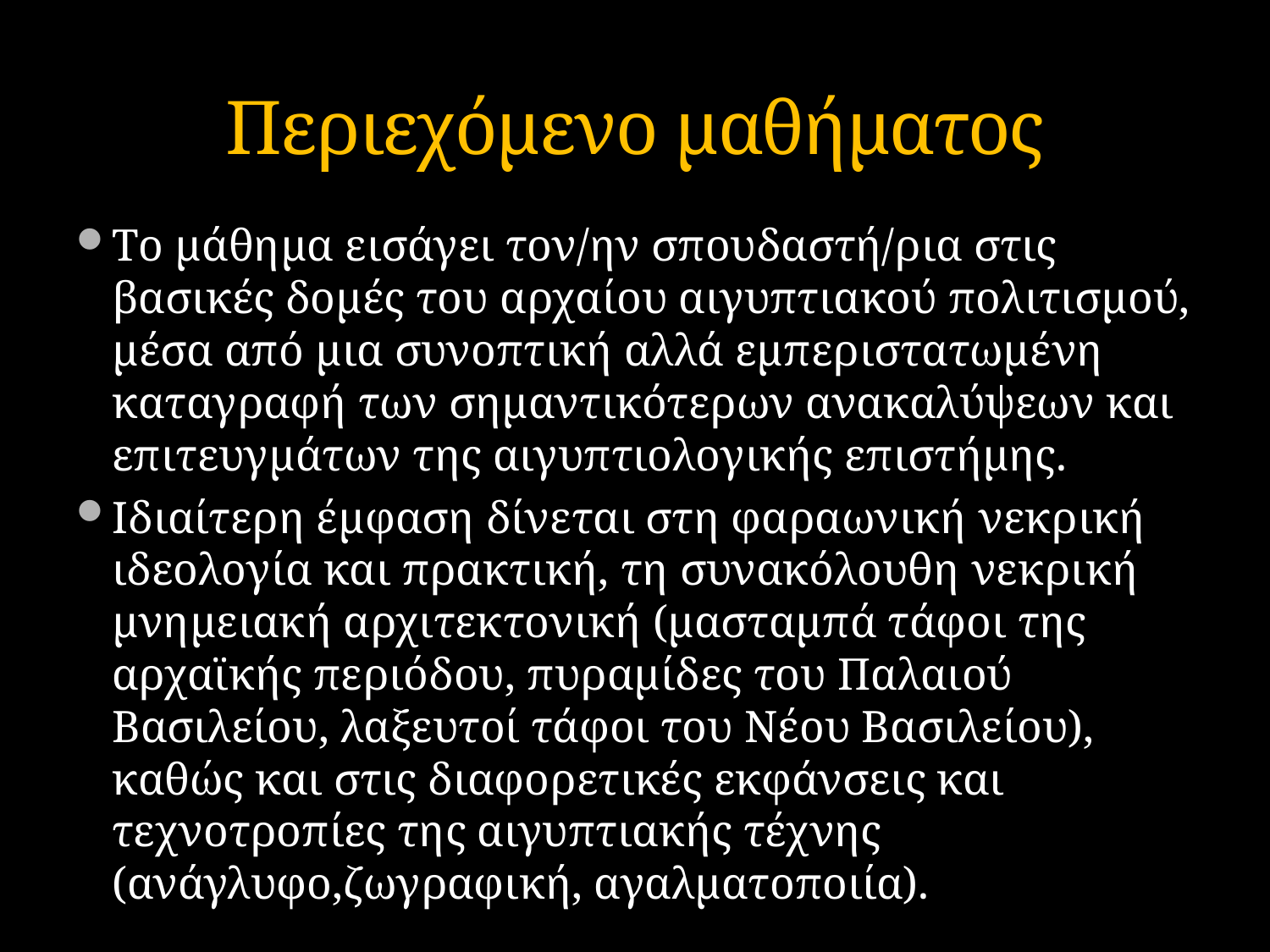

# Περιεχόμενο μαθήματος
Tο μάθημα εισάγει τον/ην σπουδαστή/ρια στις βασικές δομές του αρχαίου αιγυπτιακού πολιτισμού, μέσα από μια συνοπτική αλλά εμπεριστατωμένη καταγραφή των σημαντικότερων ανακαλύψεων και επιτευγμάτων της αιγυπτιολογικής επιστήμης.
Ιδιαίτερη έμφαση δίνεται στη φαραωνική νεκρική ιδεολογία και πρακτική, τη συνακόλουθη νεκρική μνημειακή αρχιτεκτονική (μασταμπά τάφοι της αρχαϊκής περιόδου, πυραμίδες του Παλαιού Βασιλείου, λαξευτοί τάφοι του Νέου Βασιλείου), καθώς και στις διαφορετικές εκφάνσεις και τεχνοτροπίες της αιγυπτιακής τέχνης (ανάγλυφο,ζωγραφική, αγαλματοποιία).